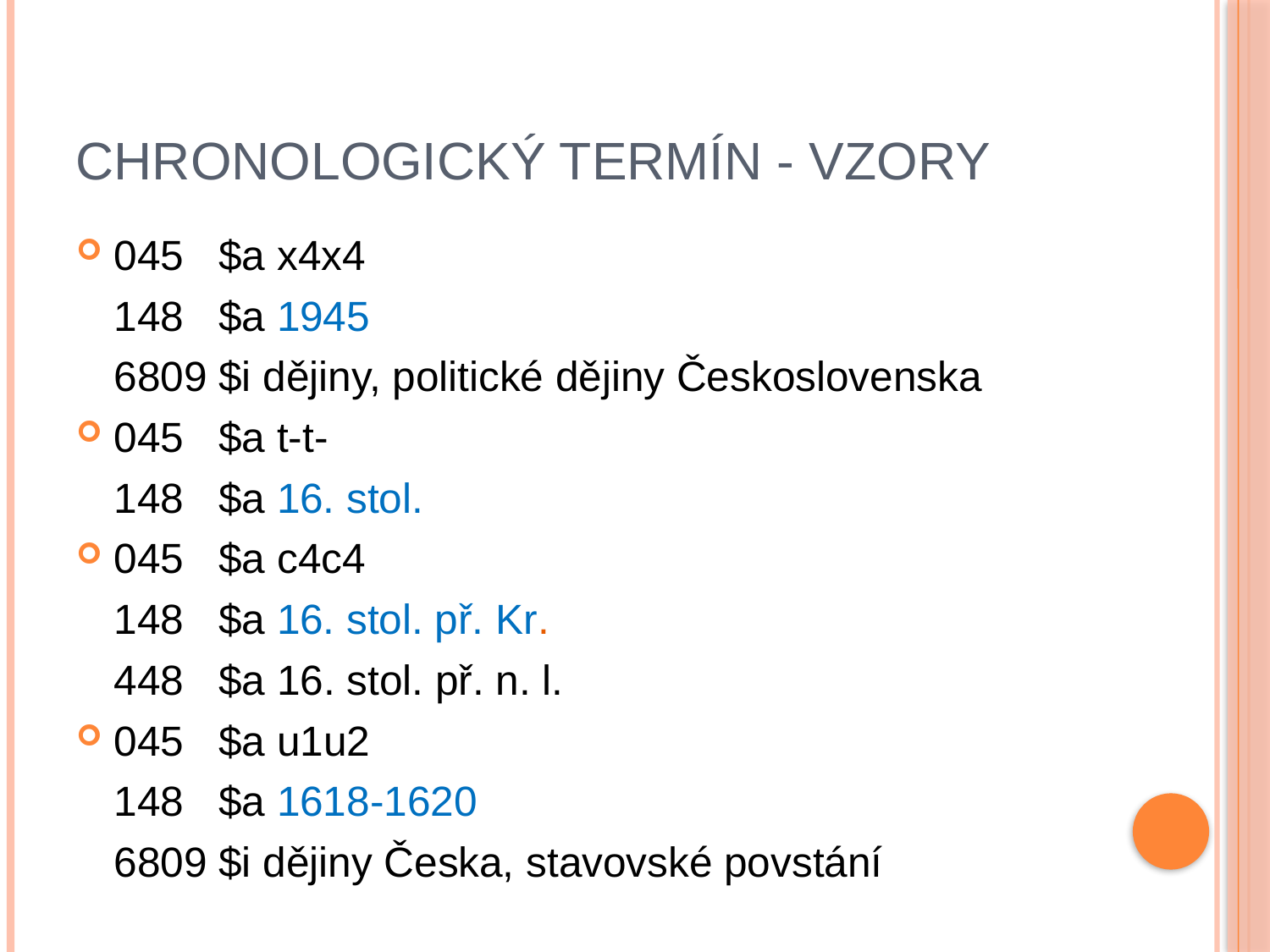

# Chronologický termín - vzory
045   $a x4x4
	148   $a 1945
	6809 $i dějiny, politické dějiny Československa
045   $a t-t-
	148   $a 16. stol.
045   $a c4c4
	148   $a 16. stol. př. Kr.
	448   $a 16. stol. př. n. l.
045   $a u1u2
	148   $a 1618-1620
	6809 $i dějiny Česka, stavovské povstání